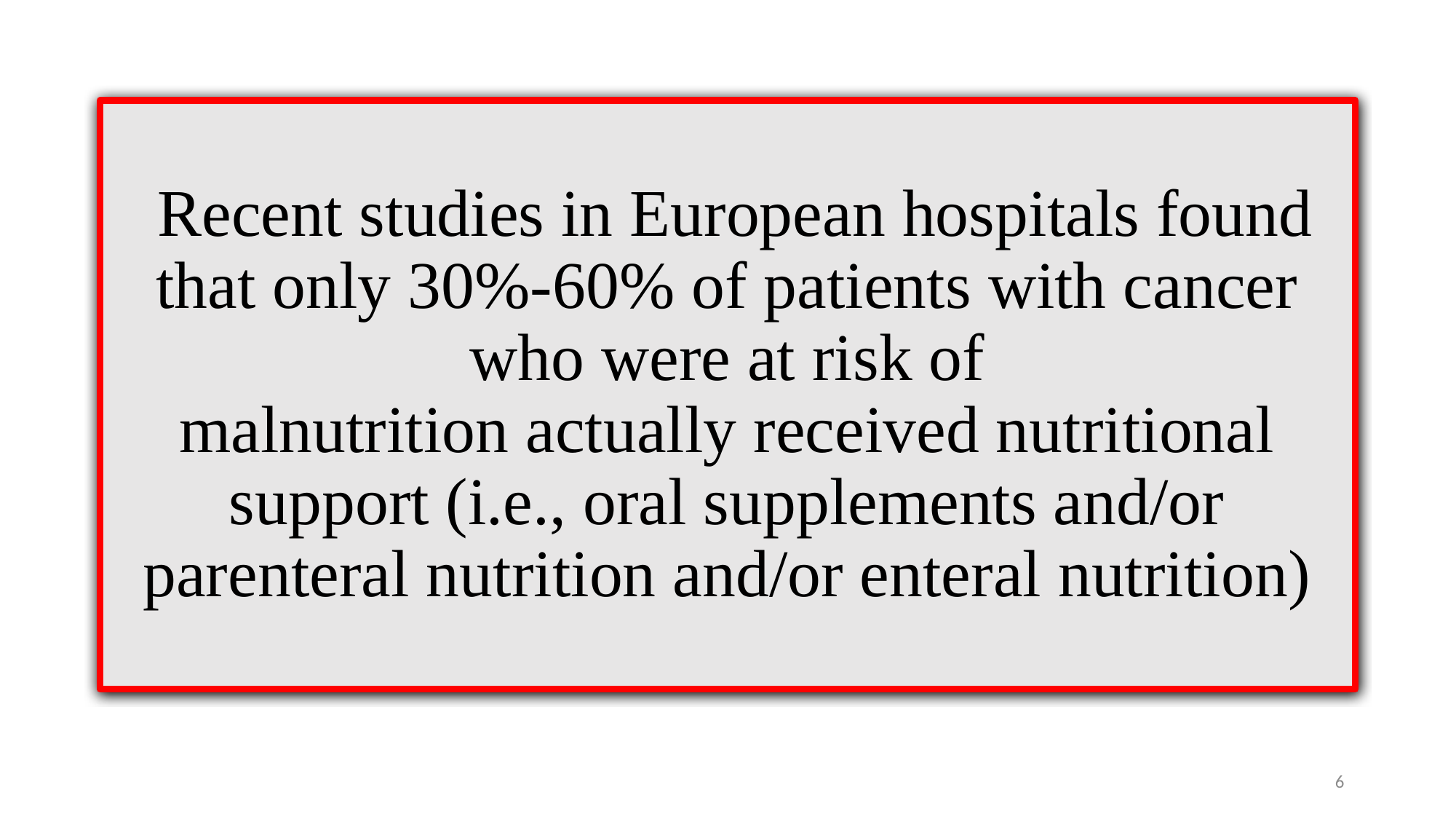

# Recent studies in European hospitals found that only 30%-60% of patients with cancer who were at risk of malnutrition actually received nutritional support (i.e., oral supplements and/or parenteral nutrition and/or enteral nutrition)
6